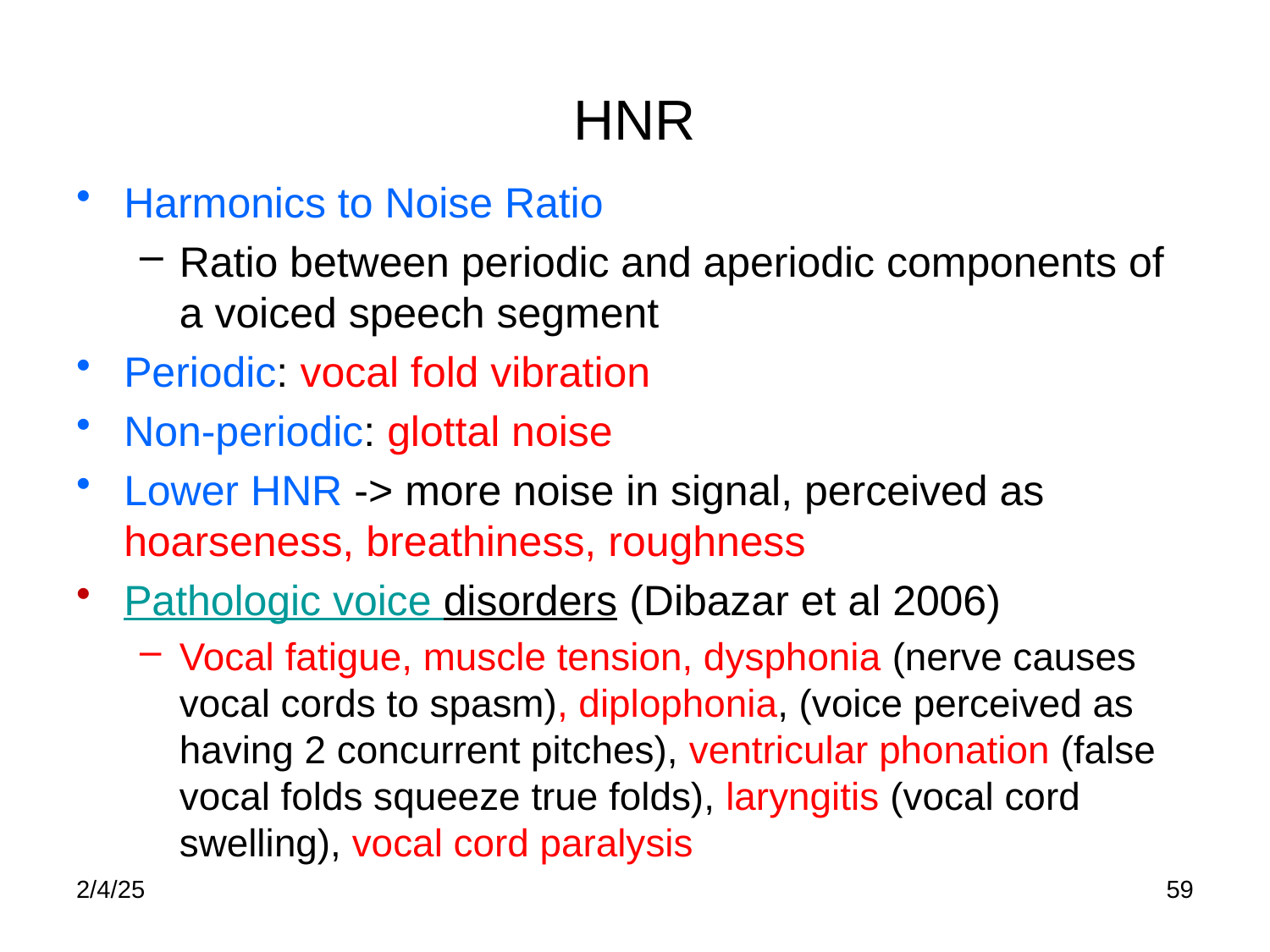

# HNR
Harmonics to Noise Ratio
Ratio between periodic and aperiodic components of a voiced speech segment
Periodic: vocal fold vibration
Non-periodic: glottal noise
Lower HNR -> more noise in signal, perceived as hoarseness, breathiness, roughness
Pathologic voice disorders (Dibazar et al 2006)
Vocal fatigue, muscle tension, dysphonia (nerve causes vocal cords to spasm), diplophonia, (voice perceived as having 2 concurrent pitches), ventricular phonation (false vocal folds squeeze true folds), laryngitis (vocal cord swelling), vocal cord paralysis

2/4/25
59